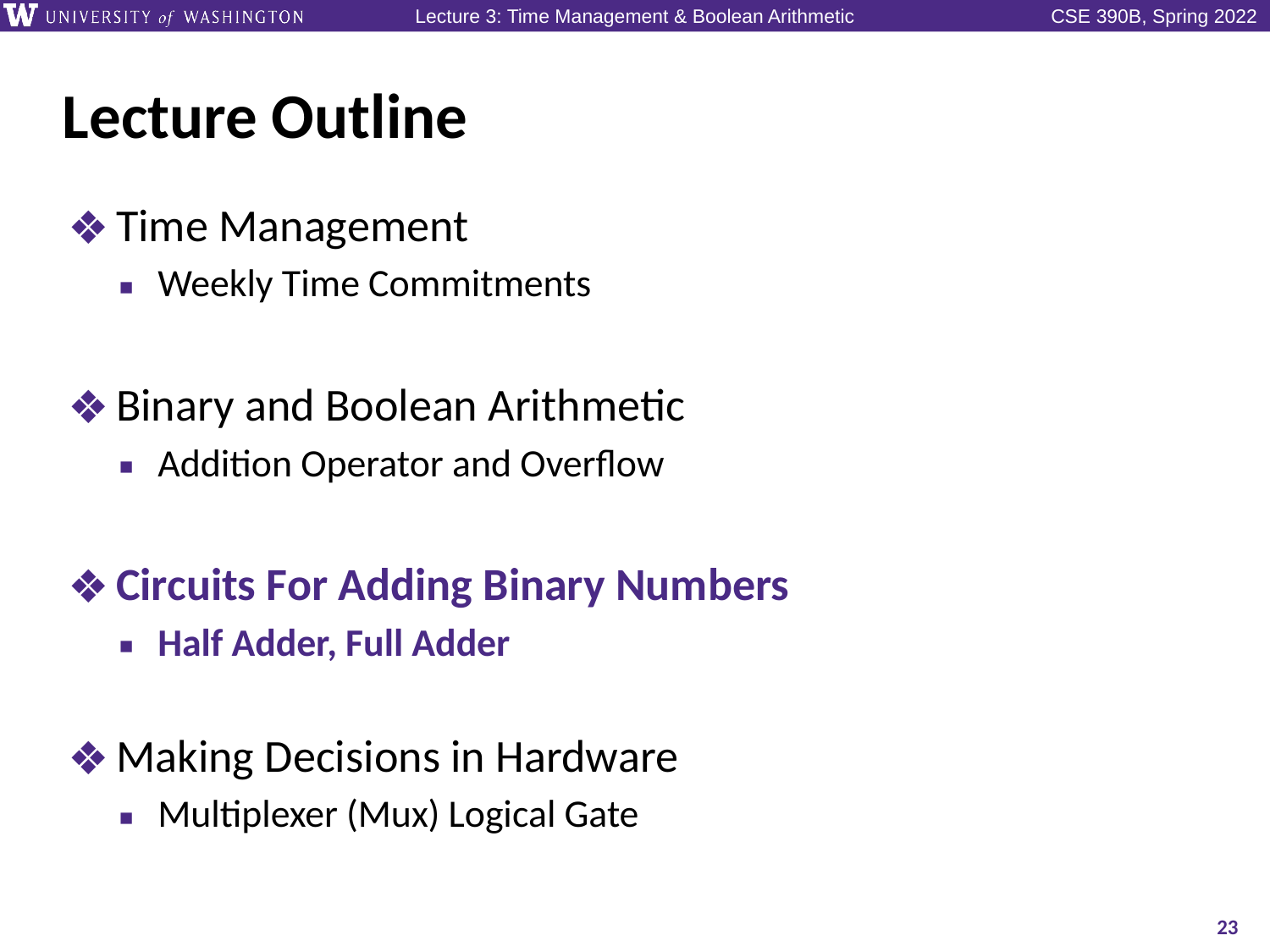

# Lecture Outline
Time Management
Weekly Time Commitments

Binary and Boolean Arithmetic
Addition Operator and Overflow

Circuits For Adding Binary Numbers
Half Adder, Full Adder

Making Decisions in Hardware
Multiplexer (Mux) Logical Gate
23